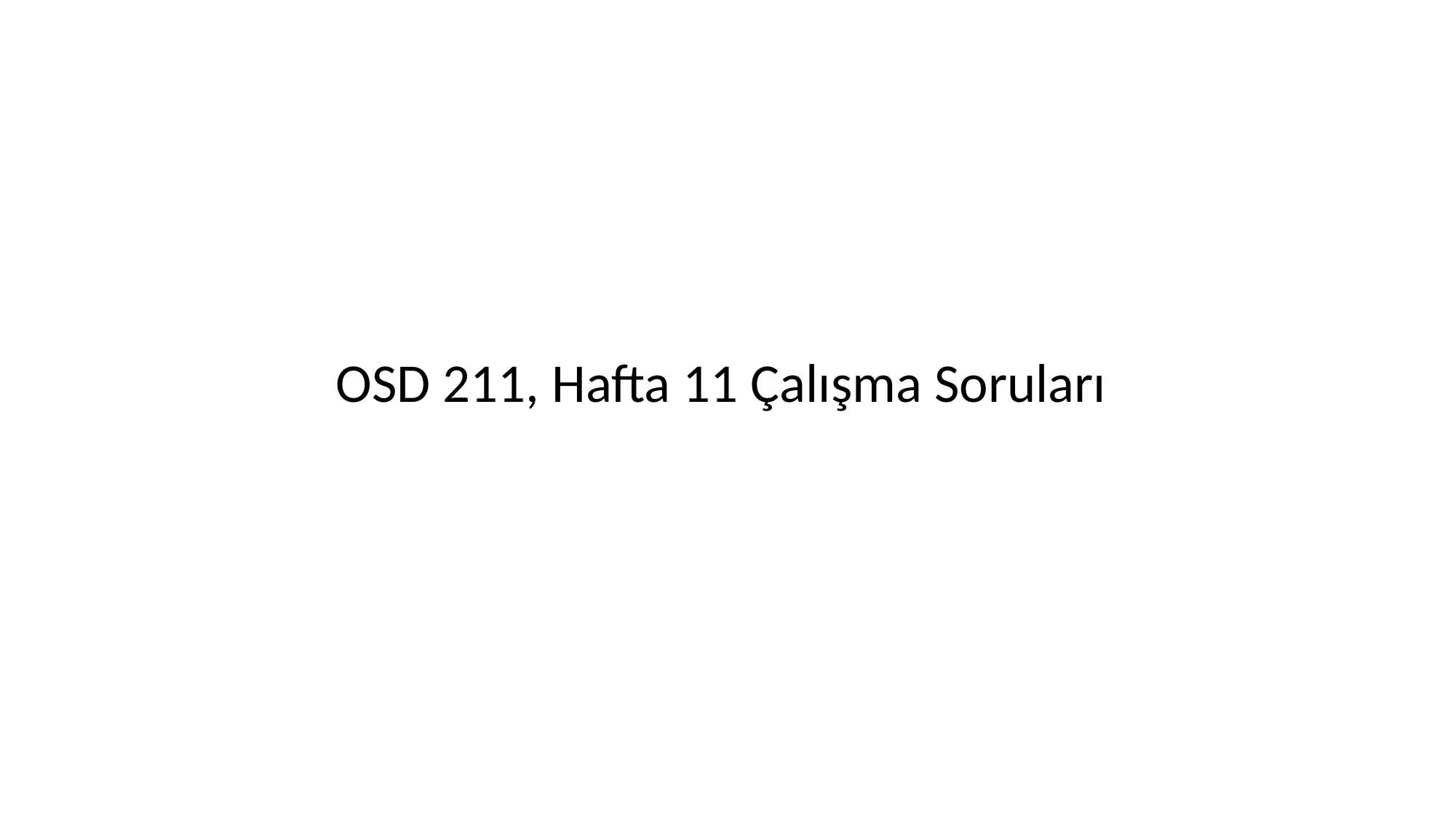

# OSD 211, Hafta 11 Çalışma Soruları